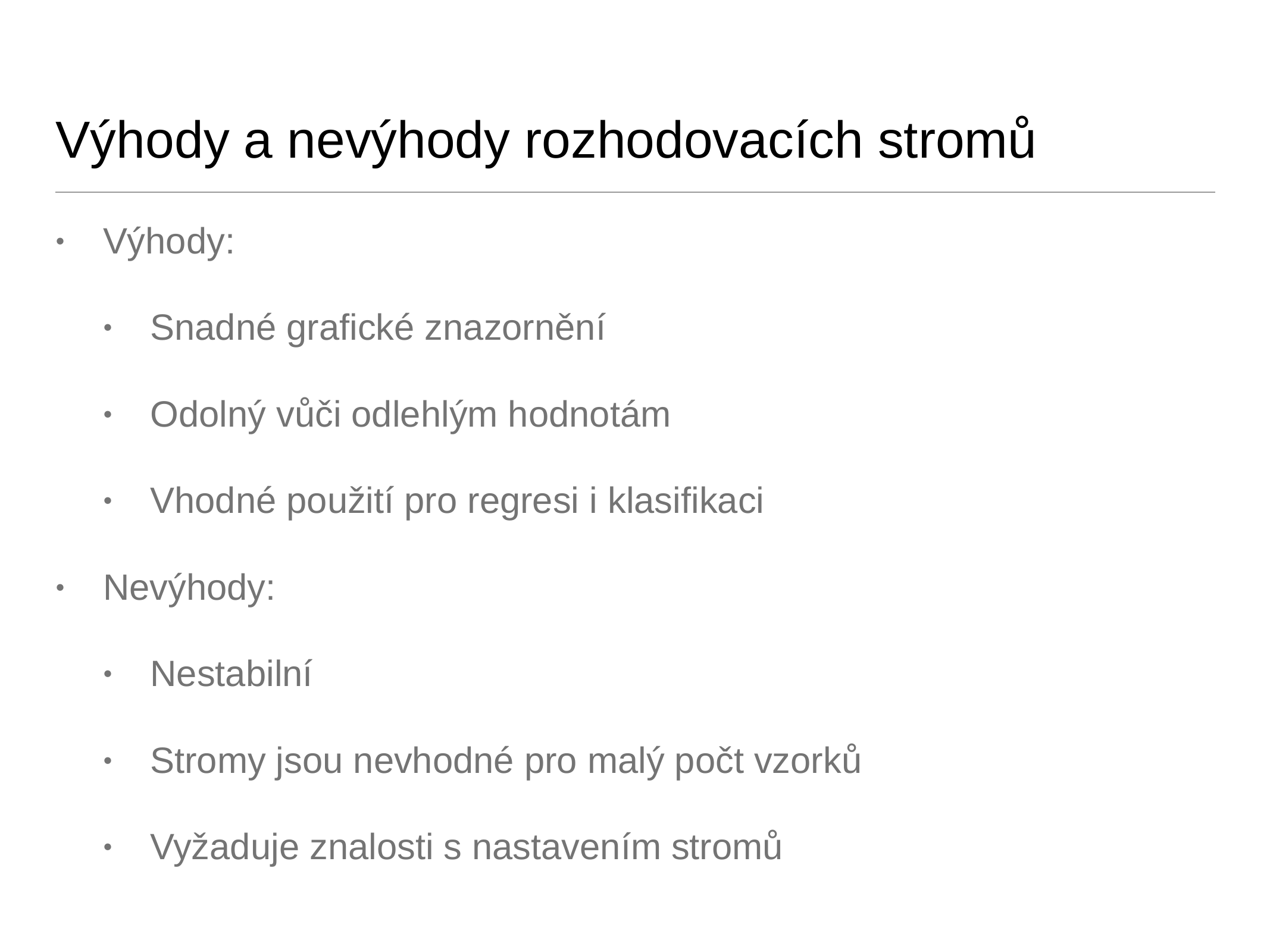

# Výhody a nevýhody rozhodovacích stromů
Výhody:
Snadné grafické znazornění
Odolný vůči odlehlým hodnotám
Vhodné použití pro regresi i klasifikaci
Nevýhody:
Nestabilní
Stromy jsou nevhodné pro malý počt vzorků
Vyžaduje znalosti s nastavením stromů